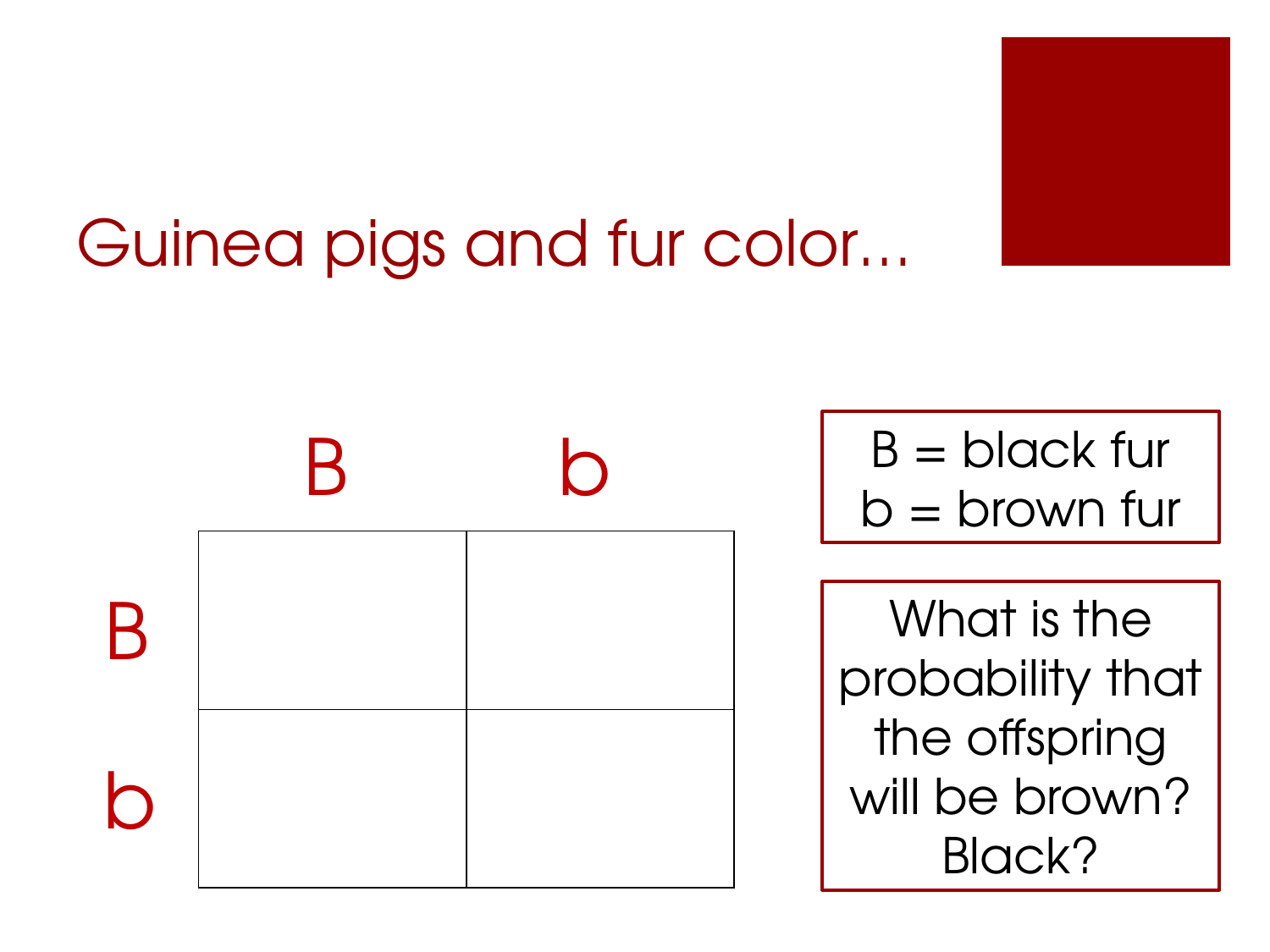

# Guinea pigs and fur color…
B
b
B = black fur
b = brown fur
|  |  |
| --- | --- |
|  |  |
B
What is the probability that the offspring will be brown? Black?
b